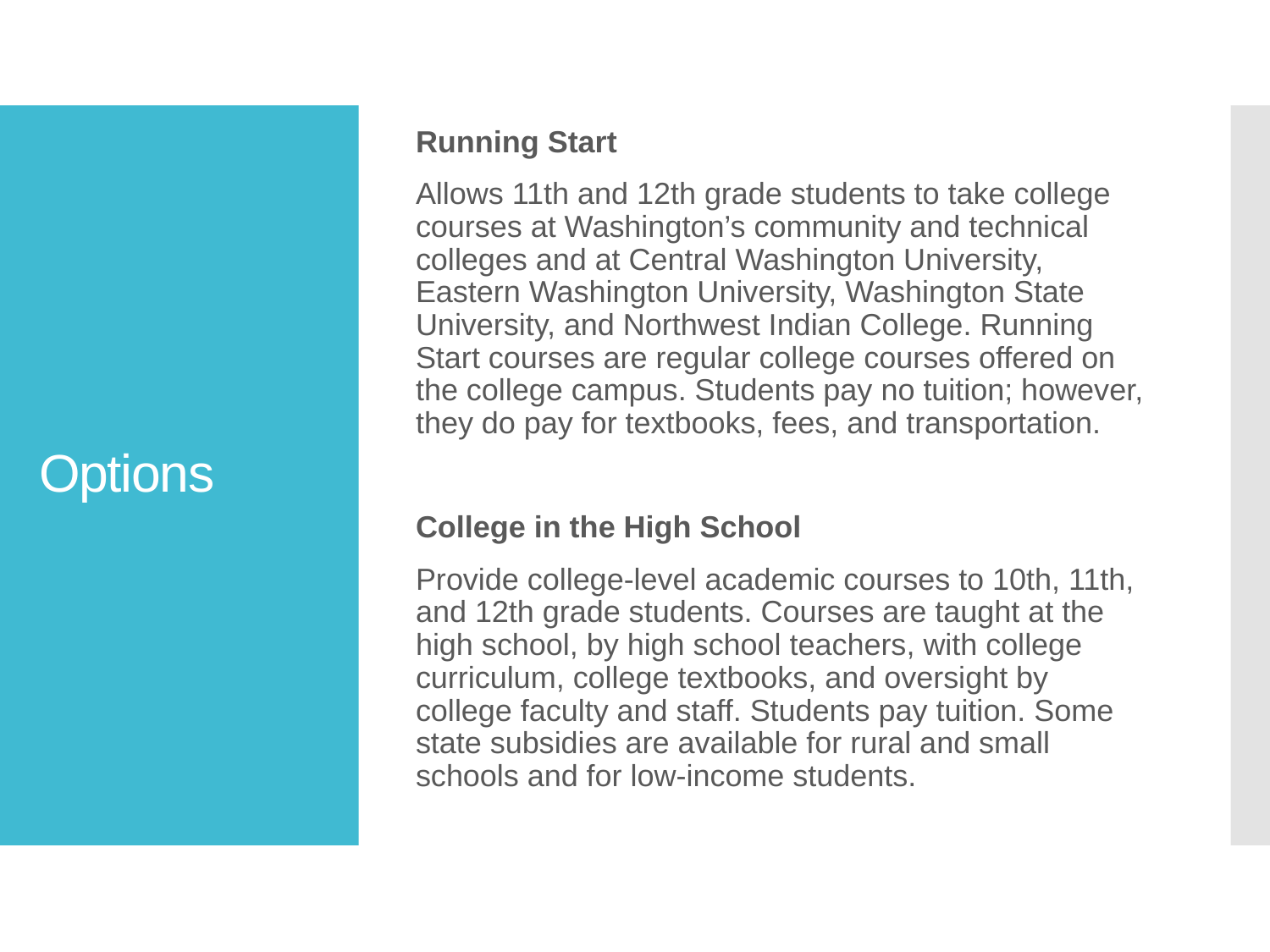

Running Start
Allows 11th and 12th grade students to take college courses at Washington’s community and technical colleges and at Central Washington University, Eastern Washington University, Washington State University, and Northwest Indian College. Running Start courses are regular college courses offered on the college campus. Students pay no tuition; however, they do pay for textbooks, fees, and transportation.

College in the High School
Provide college-level academic courses to 10th, 11th, and 12th grade students. Courses are taught at the high school, by high school teachers, with college curriculum, college textbooks, and oversight by college faculty and staff. Students pay tuition. Some state subsidies are available for rural and small schools and for low-income students.

# Options